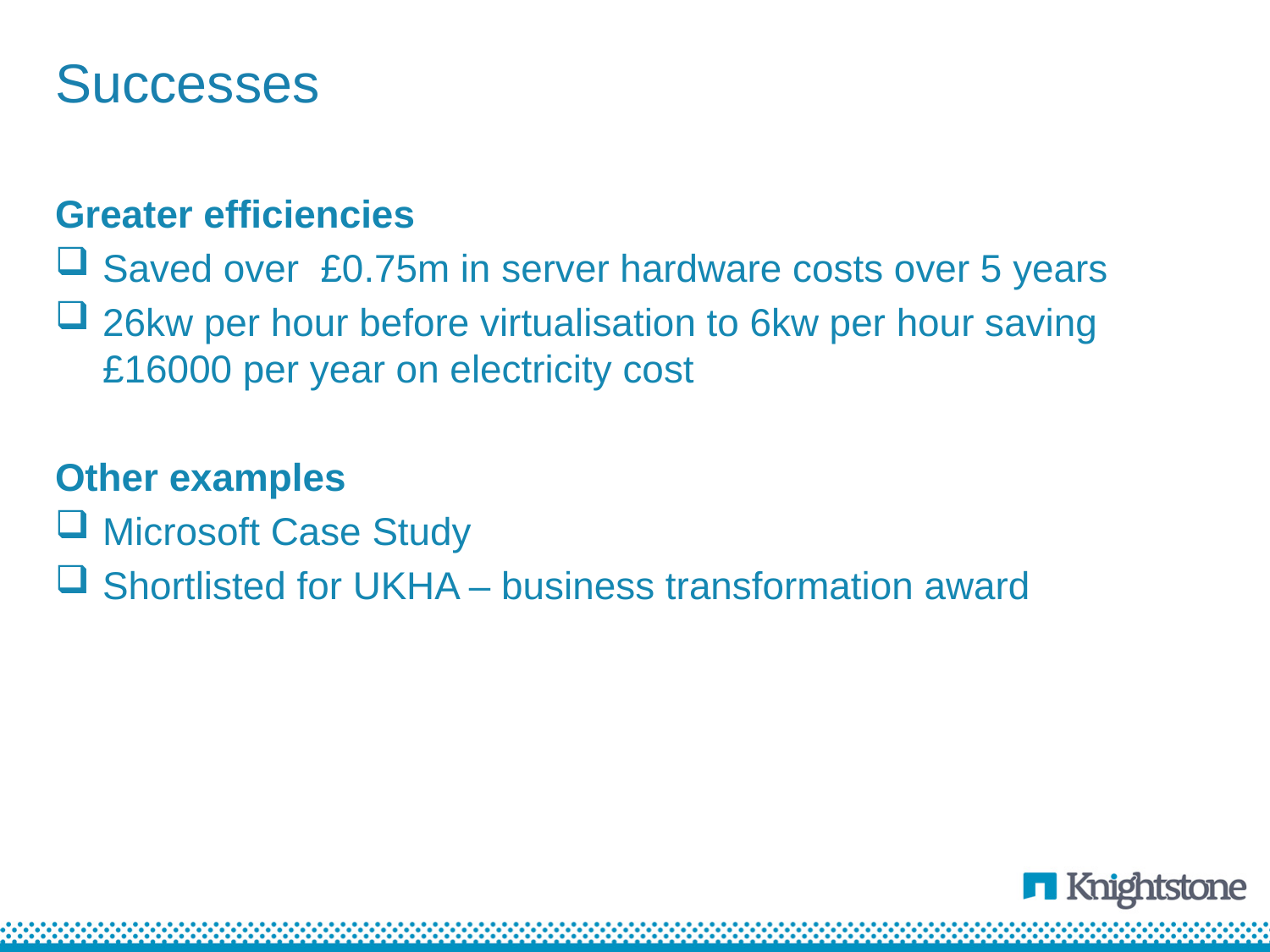

# Successes
Greater efficiencies
Saved over  £0.75m in server hardware costs over 5 years
26kw per hour before virtualisation to 6kw per hour saving £16000 per year on electricity cost

Other examples
Microsoft Case Study
Shortlisted for UKHA – business transformation award